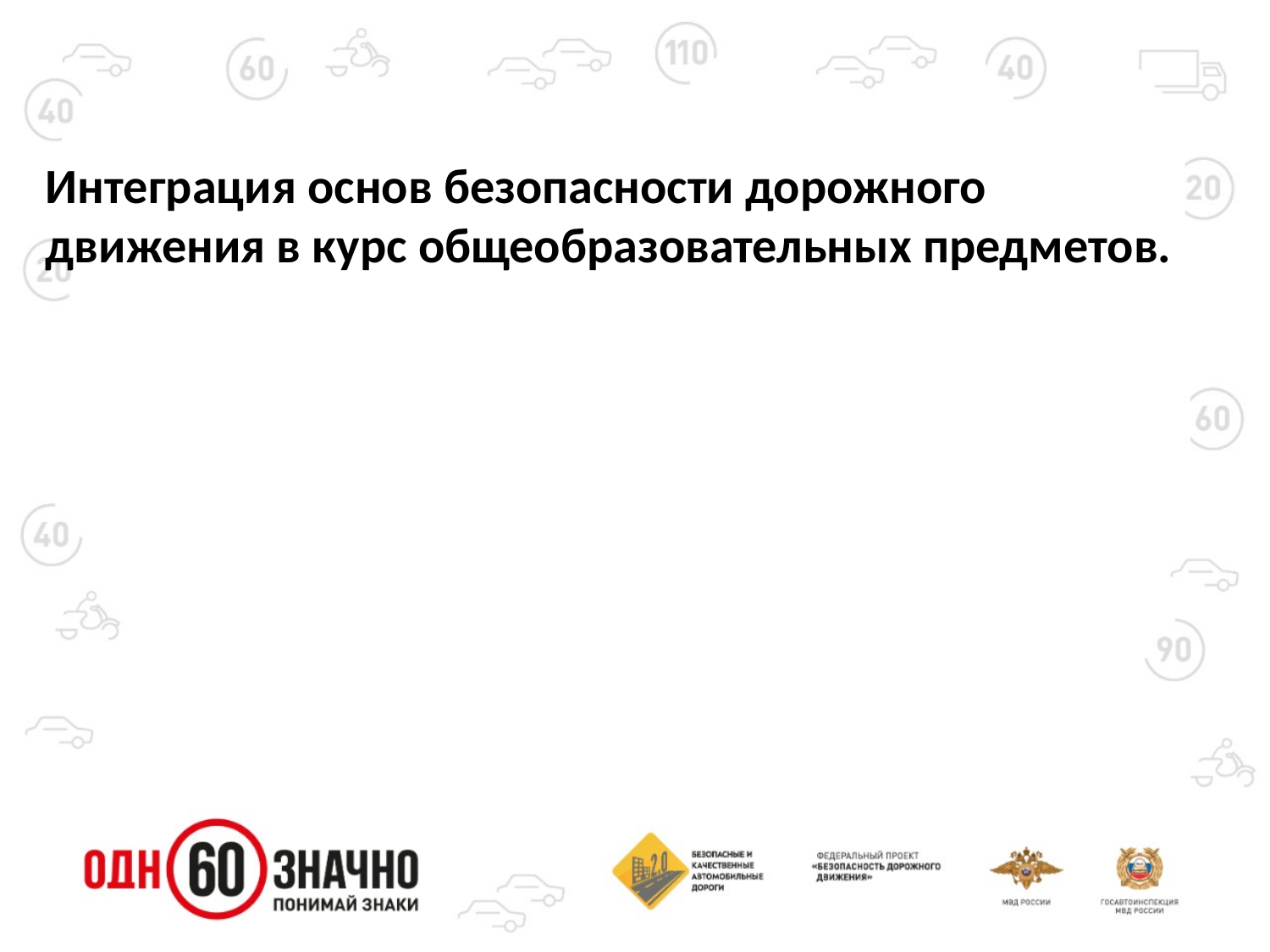

Интеграция основ безопасности дорожного
движения в курс общеобразовательных предметов.